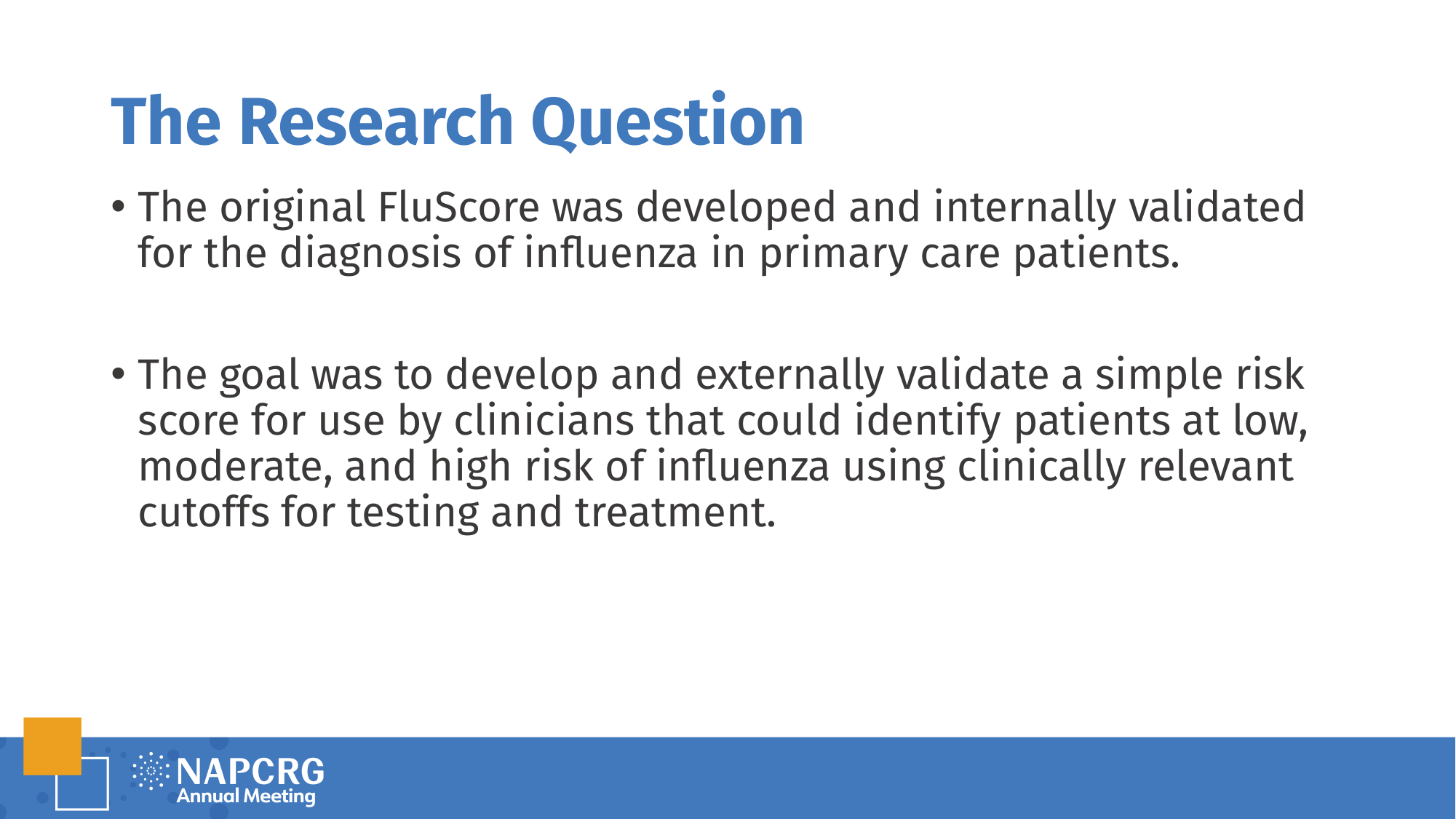

# The Research Question
The original FluScore was developed and internally validated for the diagnosis of influenza in primary care patients.

The goal was to develop and externally validate a simple risk score for use by clinicians that could identify patients at low, moderate, and high risk of influenza using clinically relevant cutoffs for testing and treatment.